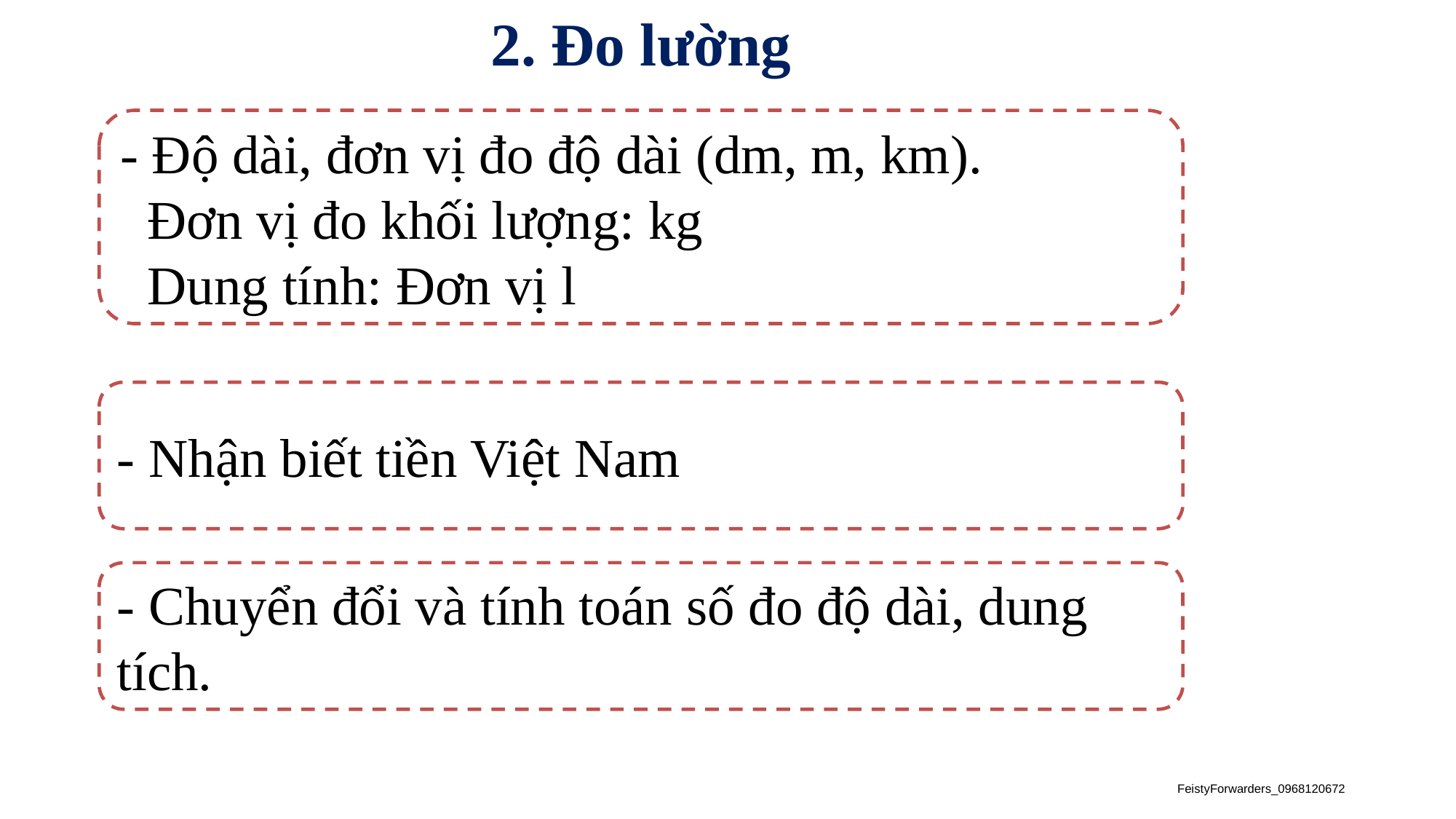

2. Đo lường

- Độ dài, đơn vị đo độ dài (dm, m, km).
  Đơn vị đo khối lượng: kg
  Dung tính: Đơn vị l

- Nhận biết tiền Việt Nam
- Chuyển đổi và tính toán số đo độ dài, dung tích.